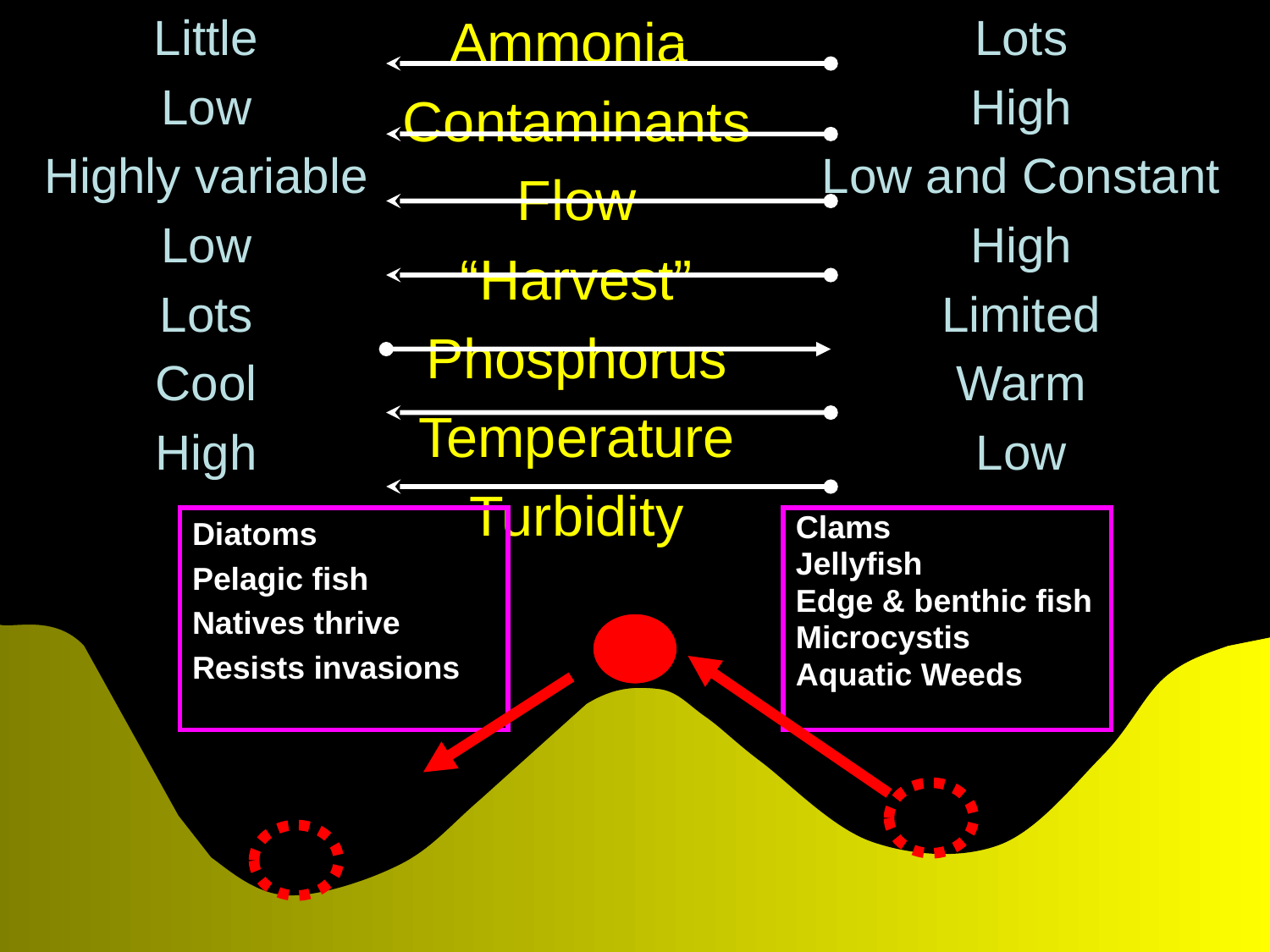

Little
Low
Highly variable
Low
Lots
Cool
High

Ammonia
Contaminants
Flow
“Harvest”
Phosphorus
Temperature
Turbidity

Lots
High
Low and Constant
High
Limited
Warm
Low

Diatoms
Pelagic fish
Natives thrive
Resists invasions
Clams
Jellyfish
Edge & benthic fish
Microcystis
Aquatic Weeds

Alternative Stable States